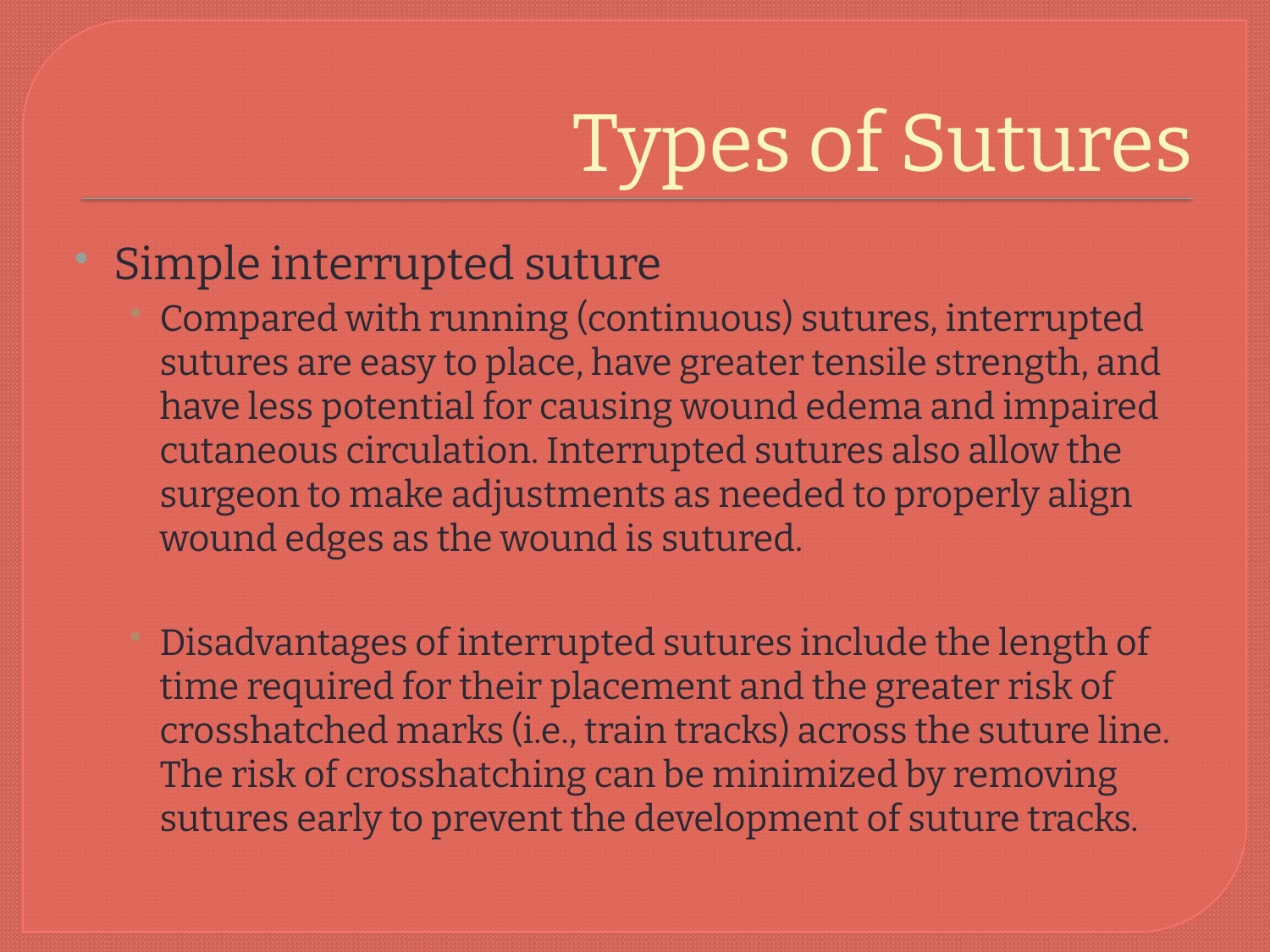

# Types of Sutures
Simple interrupted suture
Compared with running (continuous) sutures, interrupted sutures are easy to place, have greater tensile strength, and have less potential for causing wound edema and impaired cutaneous circulation. Interrupted sutures also allow the surgeon to make adjustments as needed to properly align wound edges as the wound is sutured.

Disadvantages of interrupted sutures include the length of time required for their placement and the greater risk of crosshatched marks (i.e., train tracks) across the suture line. The risk of crosshatching can be minimized by removing sutures early to prevent the development of suture tracks.